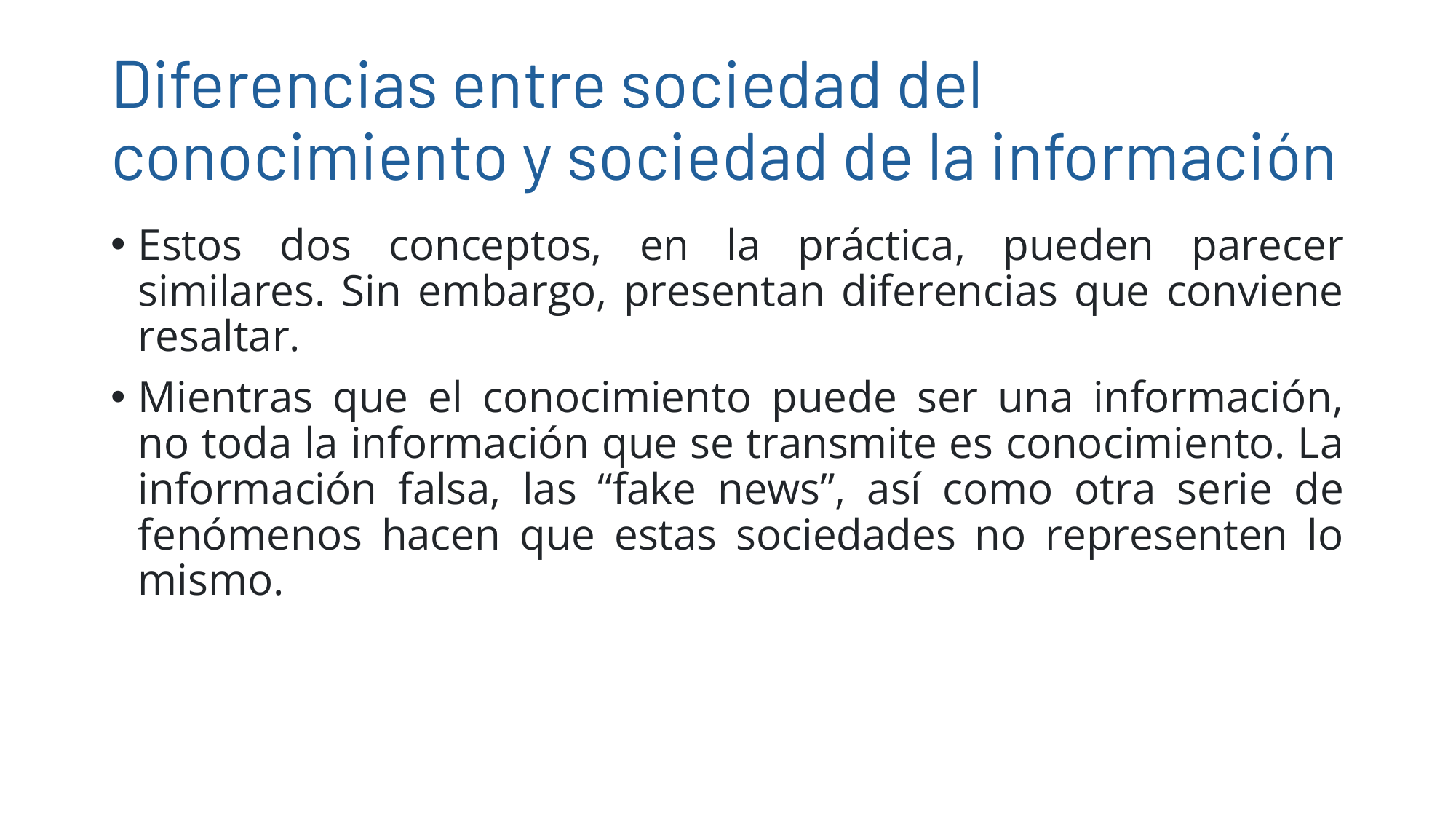

# Diferencias entre sociedad del conocimiento y sociedad de la información
Estos dos conceptos, en la práctica, pueden parecer similares. Sin embargo, presentan diferencias que conviene resaltar.
Mientras que el conocimiento puede ser una información, no toda la información que se transmite es conocimiento. La información falsa, las “fake news”, así como otra serie de fenómenos hacen que estas sociedades no representen lo mismo.